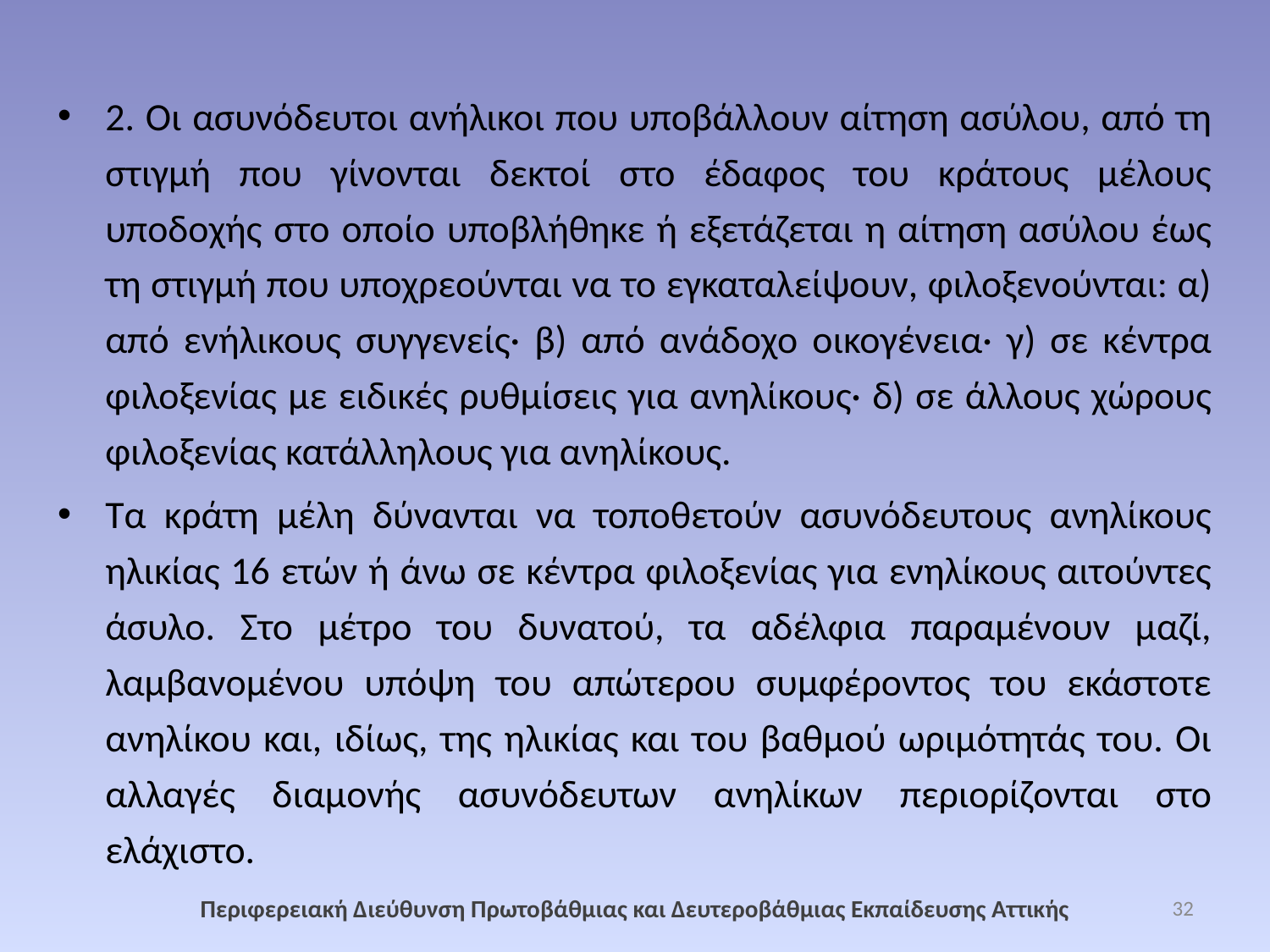

2. Οι ασυνόδευτοι ανήλικοι που υποβάλλουν αίτηση ασύλου, από τη στιγµή που γίνονται δεκτοί στο έδαφος του κράτους µέλους υποδοχής στο οποίο υποβλήθηκε ή εξετάζεται η αίτηση ασύλου έως τη στιγµή που υποχρεούνται να το εγκαταλείψουν, φιλοξενούνται: α) από ενήλικους συγγενείς· β) από ανάδοχο οικογένεια· γ) σε κέντρα φιλοξενίας µε ειδικές ρυθµίσεις για ανηλίκους· δ) σε άλλους χώρους φιλοξενίας κατάλληλους για ανηλίκους.
Τα κράτη µέλη δύνανται να τοποθετούν ασυνόδευτους ανηλίκους ηλικίας 16 ετών ή άνω σε κέντρα φιλοξενίας για ενηλίκους αιτούντες άσυλο. Στο µέτρο του δυνατού, τα αδέλφια παραµένουν µαζί, λαµβανοµένου υπόψη του απώτερου συµφέροντος του εκάστοτε ανηλίκου και, ιδίως, της ηλικίας και του βαθµού ωριµότητάς του. Οι αλλαγές διαµονής ασυνόδευτων ανηλίκων περιορίζονται στο ελάχιστο.

Περιφερειακή Διεύθυνση Πρωτοβάθμιας και Δευτεροβάθμιας Εκπαίδευσης Αττικής
32